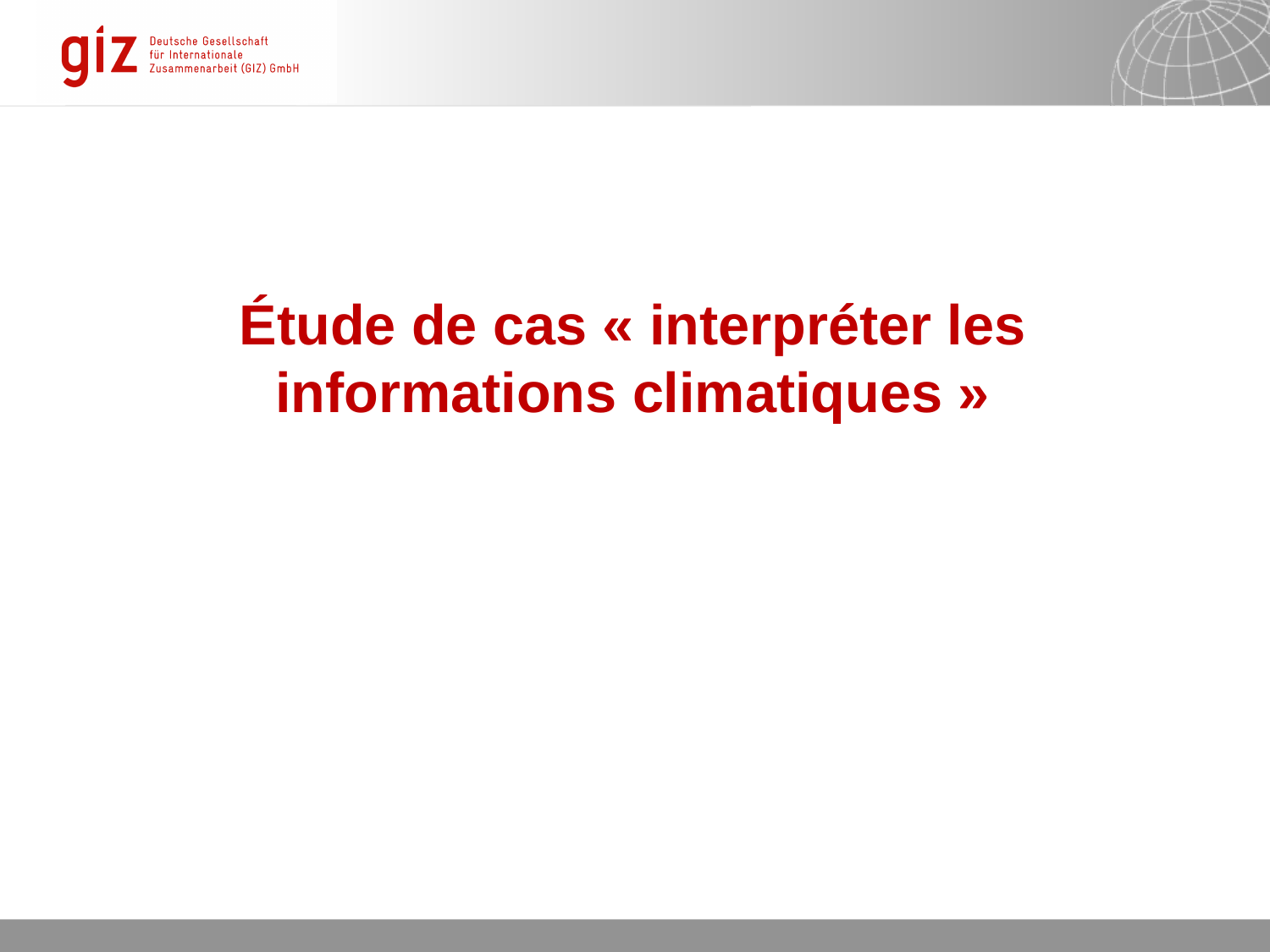

# Étude de cas « interpréter les informations climatiques »